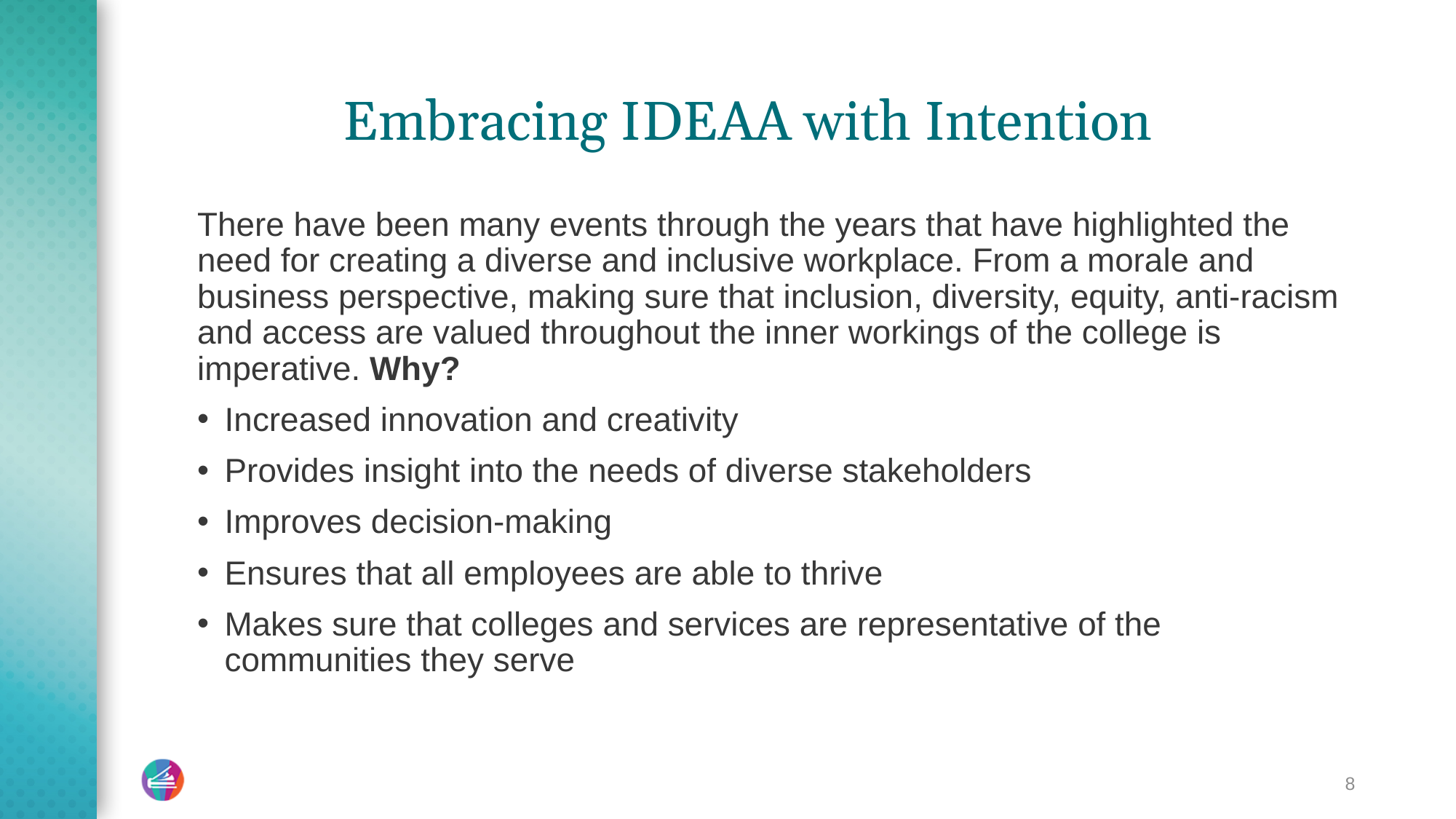

# Embracing IDEAA with Intention
There have been many events through the years that have highlighted the need for creating a diverse and inclusive workplace. From a morale and business perspective, making sure that inclusion, diversity, equity, anti-racism and access are valued throughout the inner workings of the college is imperative. Why?
Increased innovation and creativity
Provides insight into the needs of diverse stakeholders
Improves decision-making
Ensures that all employees are able to thrive
Makes sure that colleges and services are representative of the communities they serve

8